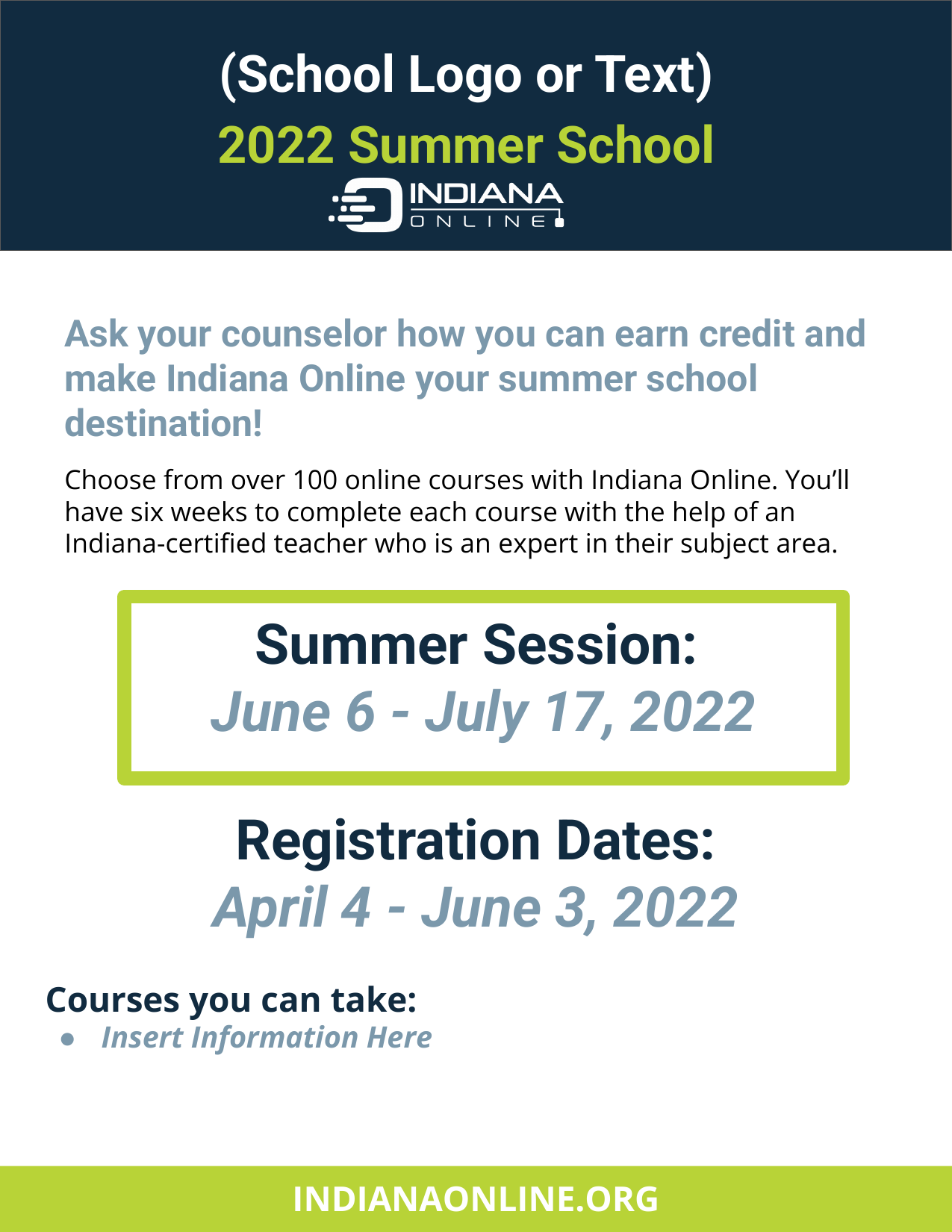

(School Logo or Text)
2022 Summer School
Registration Dates:
April 4 - June 3, 2022
Courses you can take:
Insert Information Here